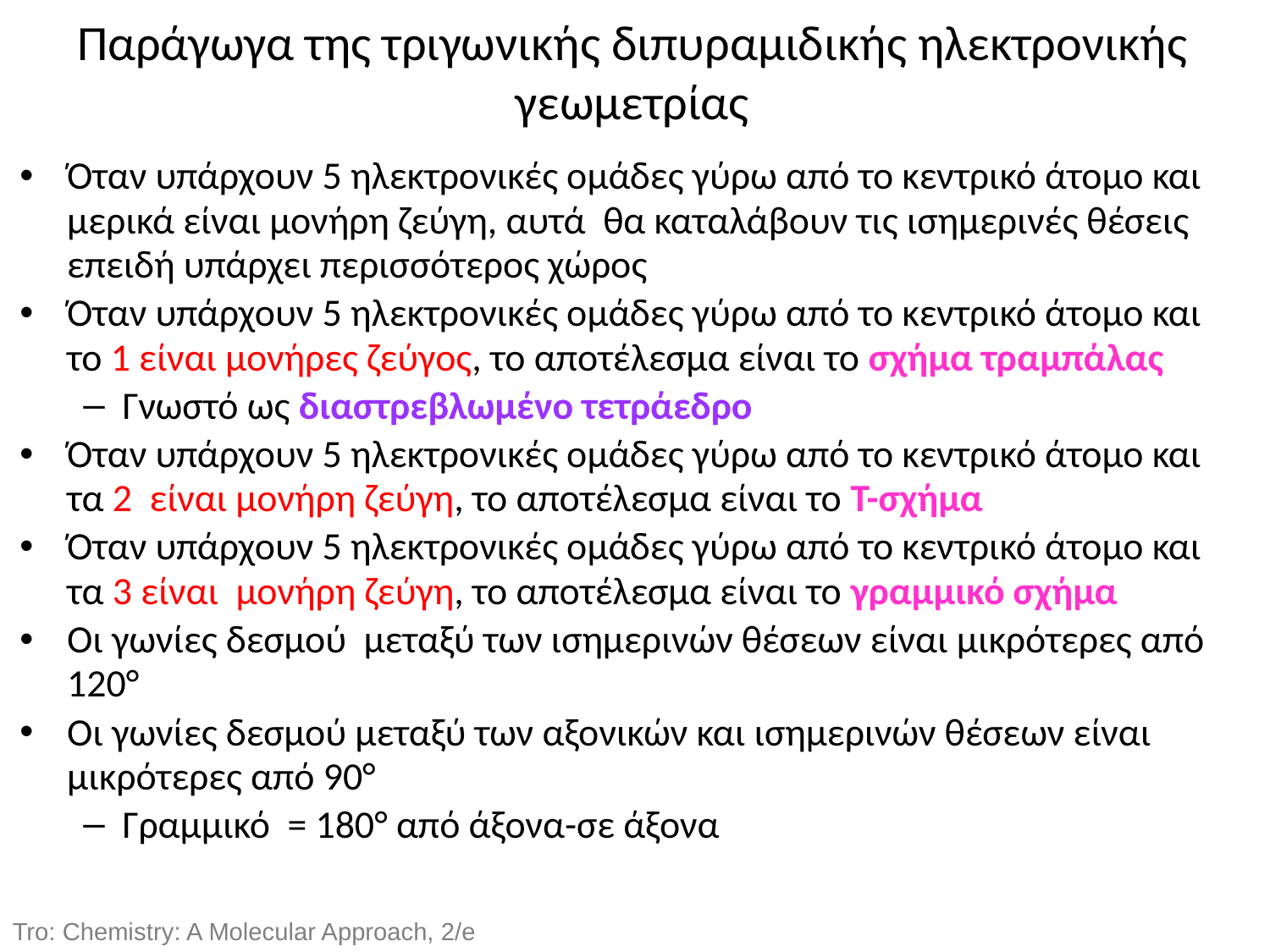

Παράγωγα της τριγωνικής διπυραμιδικής ηλεκτρονικής γεωμετρίας
Όταν υπάρχουν 5 ηλεκτρονικές ομάδες γύρω από το κεντρικό άτομο και μερικά είναι μονήρη ζεύγη, αυτά  θα καταλάβουν τις ισημερινές θέσεις επειδή υπάρχει περισσότερος χώρος
Όταν υπάρχουν 5 ηλεκτρονικές ομάδες γύρω από το κεντρικό άτομο και το 1 είναι μονήρες ζεύγος, το αποτέλεσμα είναι το σχήμα τραμπάλας
Γνωστό ως διαστρεβλωμένο τετράεδρο
Όταν υπάρχουν 5 ηλεκτρονικές ομάδες γύρω από το κεντρικό άτομο και τα 2  είναι μονήρη ζεύγη, το αποτέλεσμα είναι το Τ-σχήμα
Όταν υπάρχουν 5 ηλεκτρονικές ομάδες γύρω από το κεντρικό άτομο και τα 3 είναι  μονήρη ζεύγη, το αποτέλεσμα είναι το γραμμικό σχήμα
Οι γωνίες δεσμού  μεταξύ των ισημερινών θέσεων είναι μικρότερες από 120°
Οι γωνίες δεσμού μεταξύ των αξονικών και ισημερινών θέσεων είναι μικρότερες από 90°
Γραμμικό  = 180° από άξονα-σε άξονα
Tro: Chemistry: A Molecular Approach, 2/e